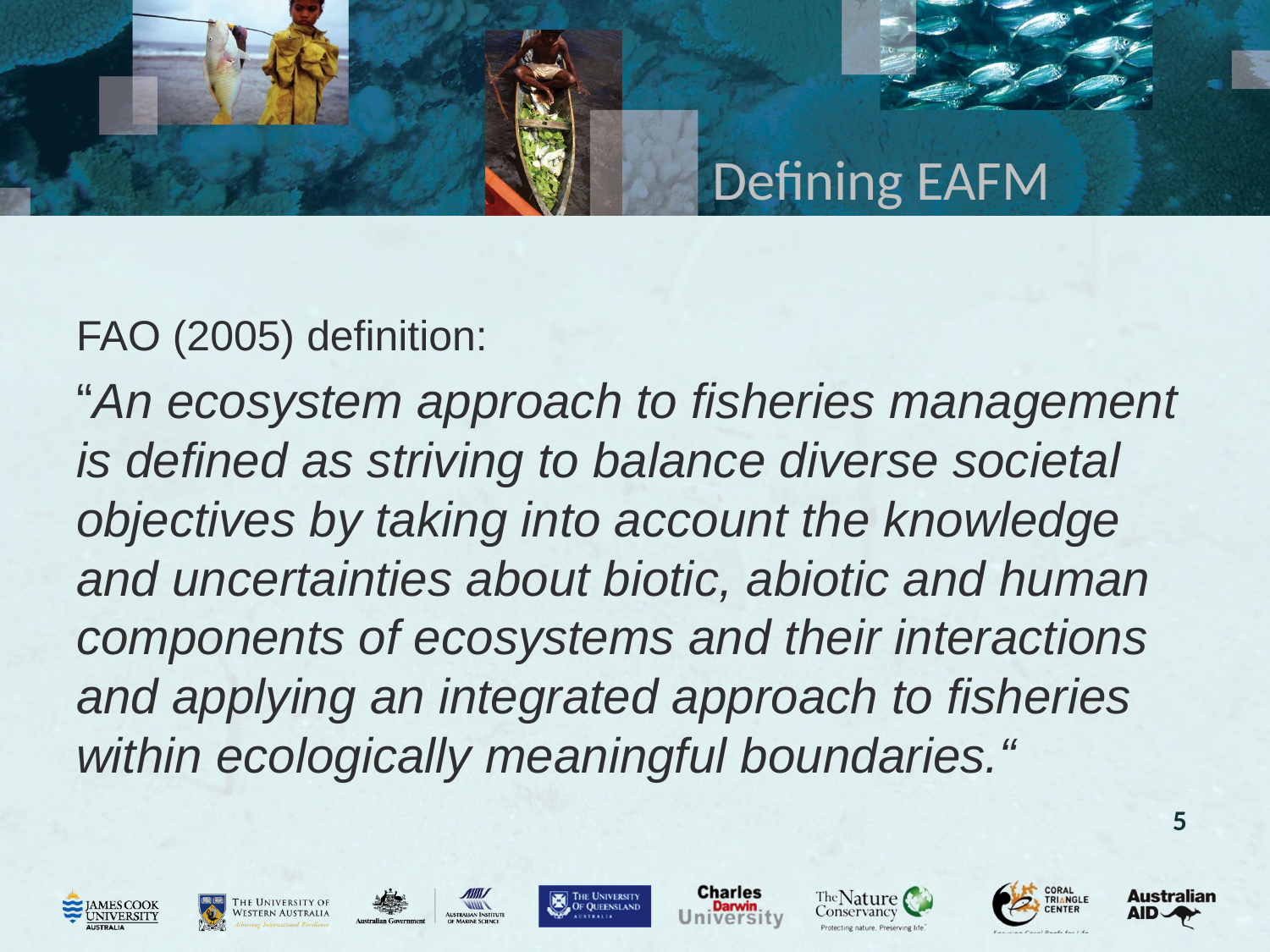

# Defining EAFM

FAO (2005) definition:
“An ecosystem approach to fisheries management is defined as striving to balance diverse societal objectives by taking into account the knowledge and uncertainties about biotic, abiotic and human components of ecosystems and their interactions and applying an integrated approach to fisheries within ecologically meaningful boundaries.“